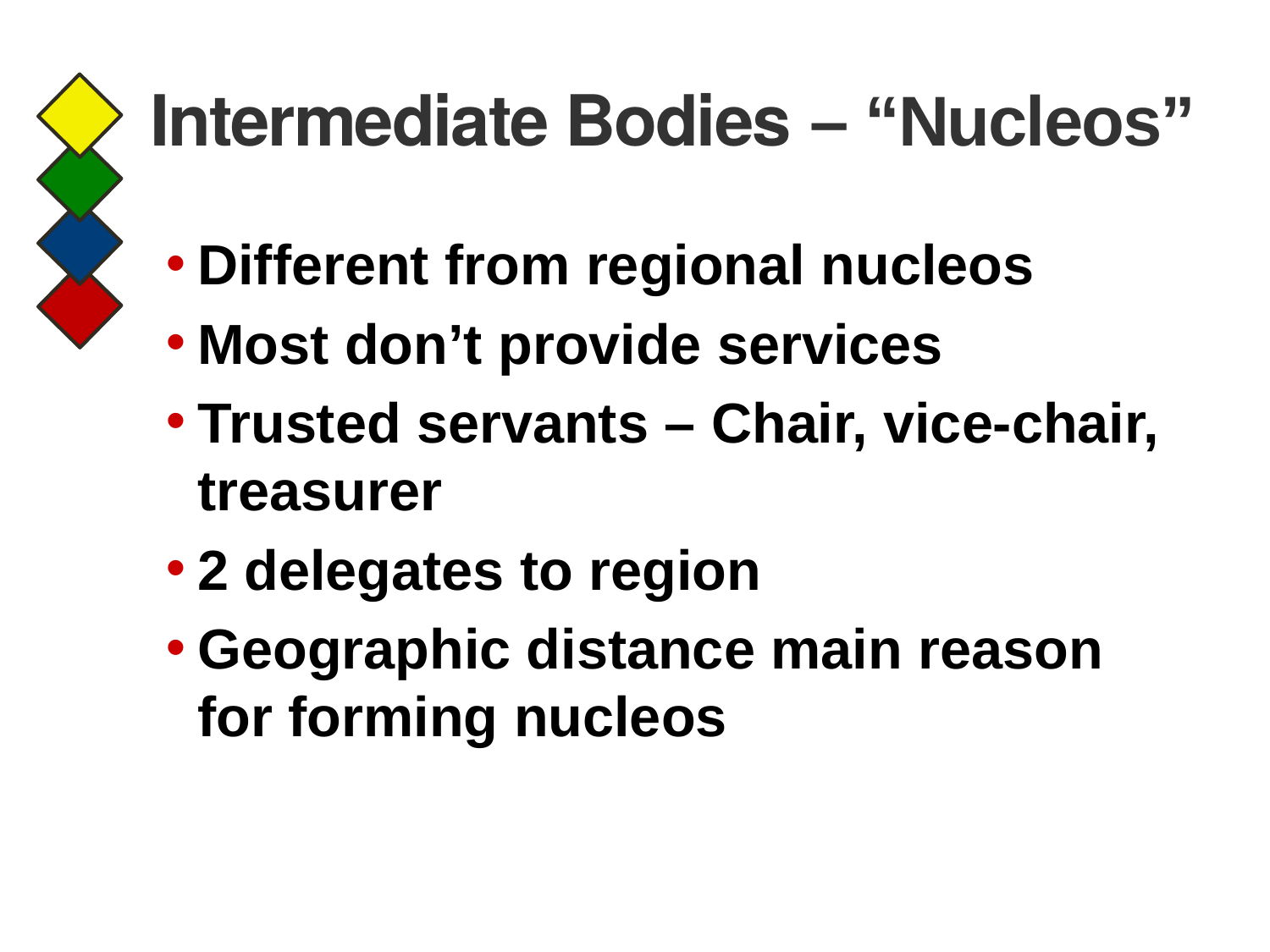

# Intermediate Bodies – “Nucleos”
Different from regional nucleos
Most don’t provide services
Trusted servants – Chair, vice-chair, treasurer
2 delegates to region
Geographic distance main reason for forming nucleos